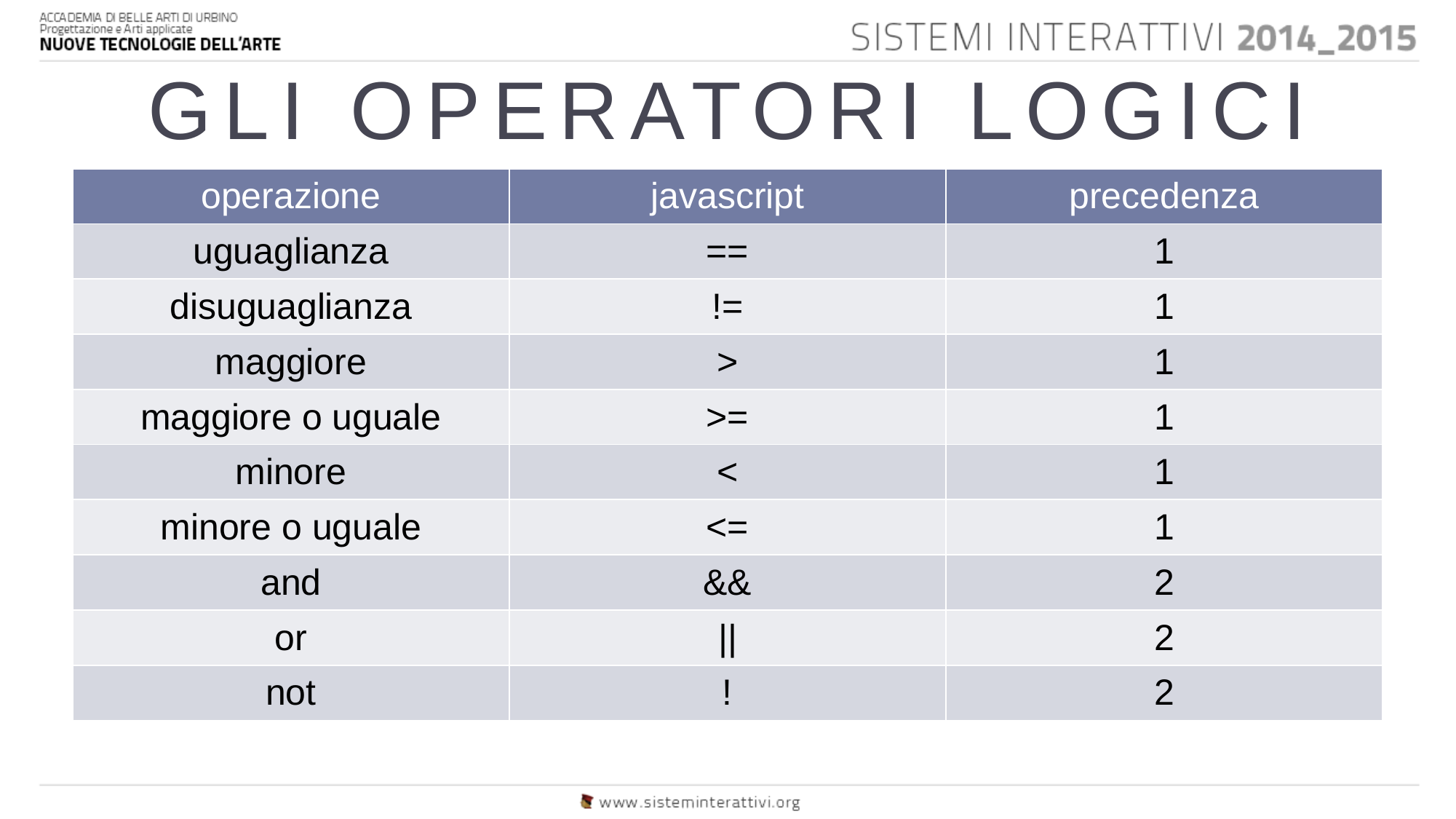

# GLI OPERATORI LOGICI
| operazione | javascript | precedenza |
| --- | --- | --- |
| uguaglianza | == | 1 |
| disuguaglianza | != | 1 |
| maggiore | > | 1 |
| maggiore o uguale | >= | 1 |
| minore | < | 1 |
| minore o uguale | <= | 1 |
| and | && | 2 |
| or | || | 2 |
| not | ! | 2 |